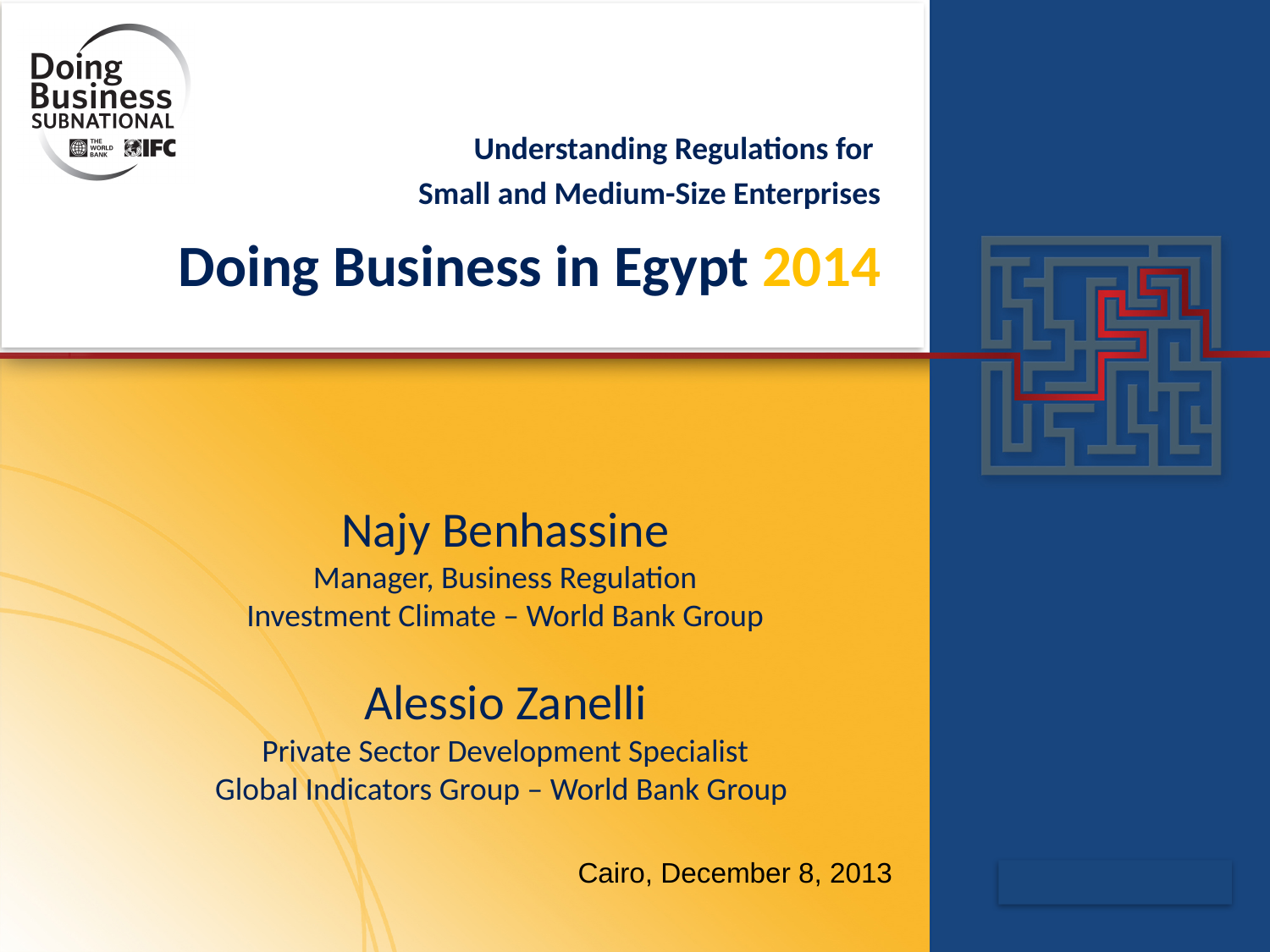

Understanding Regulations for
Small and Medium-Size Enterprises
Doing Business in Egypt 2014

Najy Benhassine
Manager, Business Regulation
Investment Climate – World Bank Group

Alessio Zanelli
Private Sector Development Specialist
Global Indicators Group – World Bank Group

Cairo, December 8, 2013